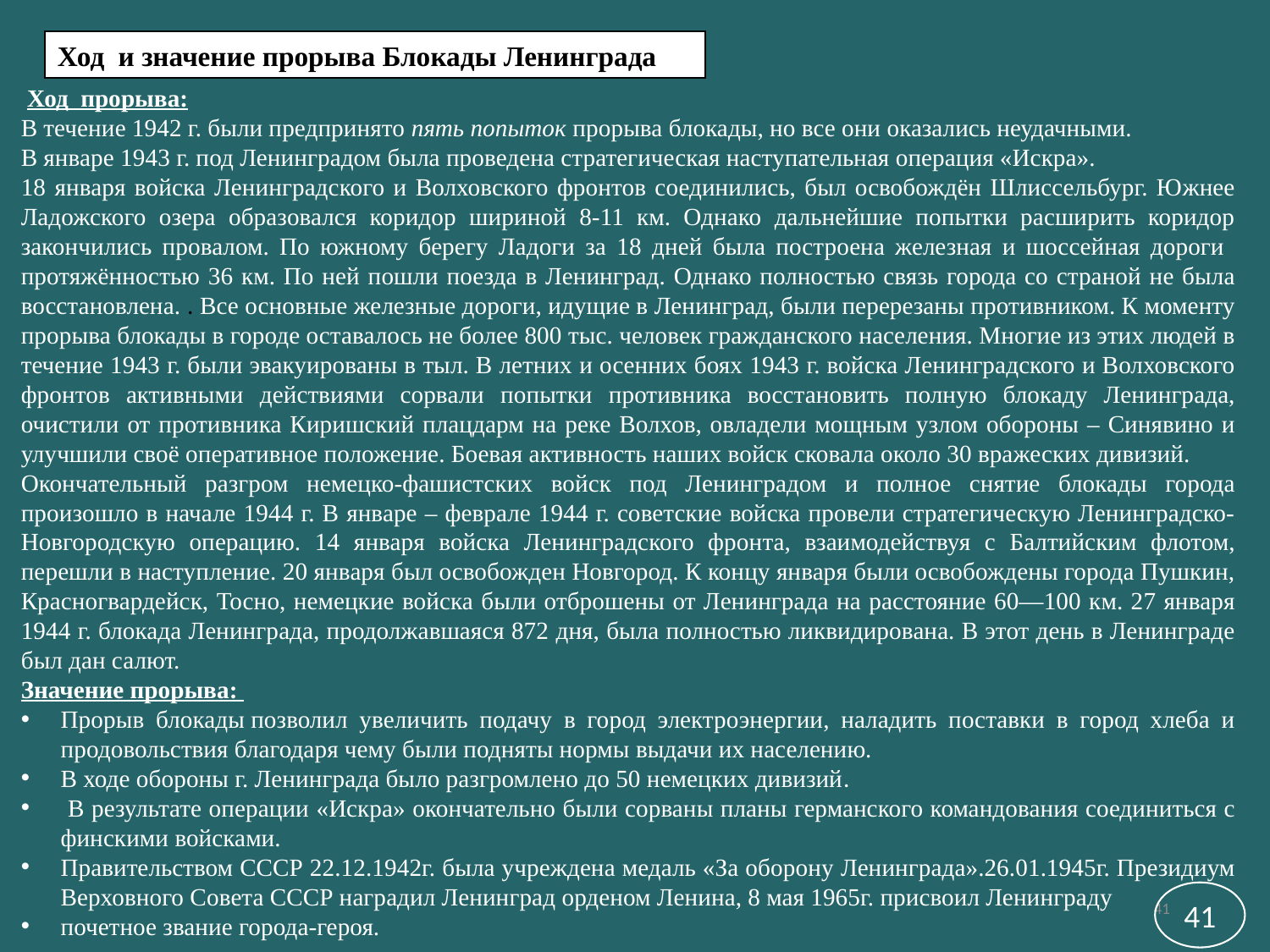

Ход  и значение прорыва Блокады Ленинграда
 Ход  прорыва:
В течение 1942 г. были предпринято пять попыток прорыва блокады, но все они оказались неудачными.
В январе 1943 г. под Ленинградом была проведена стратегическая наступательная операция «Искра».
18 января войска Ленинградского и Волховского фронтов соединились, был освобождён Шлиссельбург. Южнее Ладожского озера образовался коридор шириной 8-11 км. Однако дальнейшие попытки расширить коридор закончились провалом. По южному берегу Ладоги за 18 дней была построена железная и шоссейная дороги  протяжённостью 36 км. По ней пошли поезда в Ленинград. Однако полностью связь города со страной не была восстановлена. . Все основные железные дороги, идущие в Ленинград, были перерезаны противником. К моменту прорыва блокады в городе оставалось не более 800 тыс. человек гражданского населения. Многие из этих людей в течение 1943 г. были эвакуированы в тыл. В летних и осенних боях 1943 г. войска Ленинградского и Волховского фронтов активными действиями сорвали попытки противника восстановить полную блокаду Ленинграда, очистили от противника Киришский плацдарм на реке Волхов, овладели мощным узлом обороны – Синявино и улучшили своё оперативное положение. Боевая активность наших войск сковала около 30 вражеских дивизий.
Окончательный разгром немецко-фашистских войск под Ленинградом и полное снятие блокады города произошло в начале 1944 г. В январе – феврале 1944 г. советские войска провели стратегическую Ленинградско-Новгородскую операцию. 14 января войска Ленинградского фронта, взаимодействуя с Балтийским флотом, перешли в наступление. 20 января был освобожден Новгород. К концу января были освобождены города Пушкин, Красногвардейск, Тосно, немецкие войска были отброшены от Ленинграда на расстояние 60—100 км. 27 января 1944 г. блокада Ленинграда, продолжавшаяся 872 дня, была полностью ликвидирована. В этот день в Ленинграде был дан салют.
Значение прорыва:
Прорыв блокады позволил увеличить подачу в город электроэнергии, наладить поставки в город хлеба и продовольствия благодаря чему были подняты нормы выдачи их населению.
В ходе обороны г. Ленинграда было разгромлено до 50 немецких дивизий.
 В результате операции «Искра» окончательно были сорваны планы германского командования соединиться с финскими войсками.
Правительством СССР 22.12.1942г. была учреждена медаль «За оборону Ленинграда».26.01.1945г. Президиум Верховного Совета СССР наградил Ленинград орденом Ленина, 8 мая 1965г. присвоил Ленинграду
почетное звание города-героя.

41
41